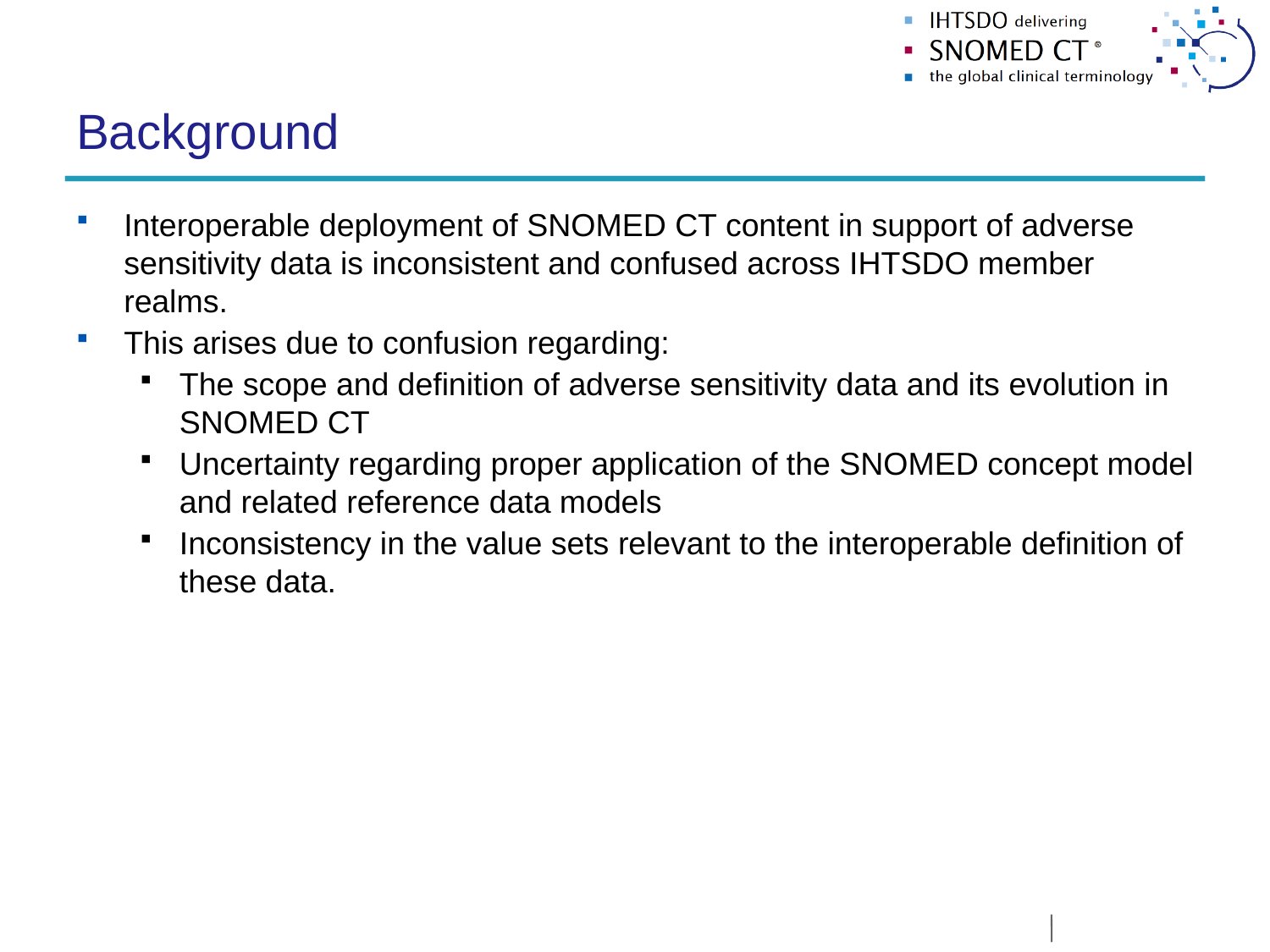

# Background
Interoperable deployment of SNOMED CT content in support of adverse sensitivity data is inconsistent and confused across IHTSDO member realms.
This arises due to confusion regarding:
The scope and definition of adverse sensitivity data and its evolution in SNOMED CT
Uncertainty regarding proper application of the SNOMED concept model and related reference data models
Inconsistency in the value sets relevant to the interoperable definition of these data.